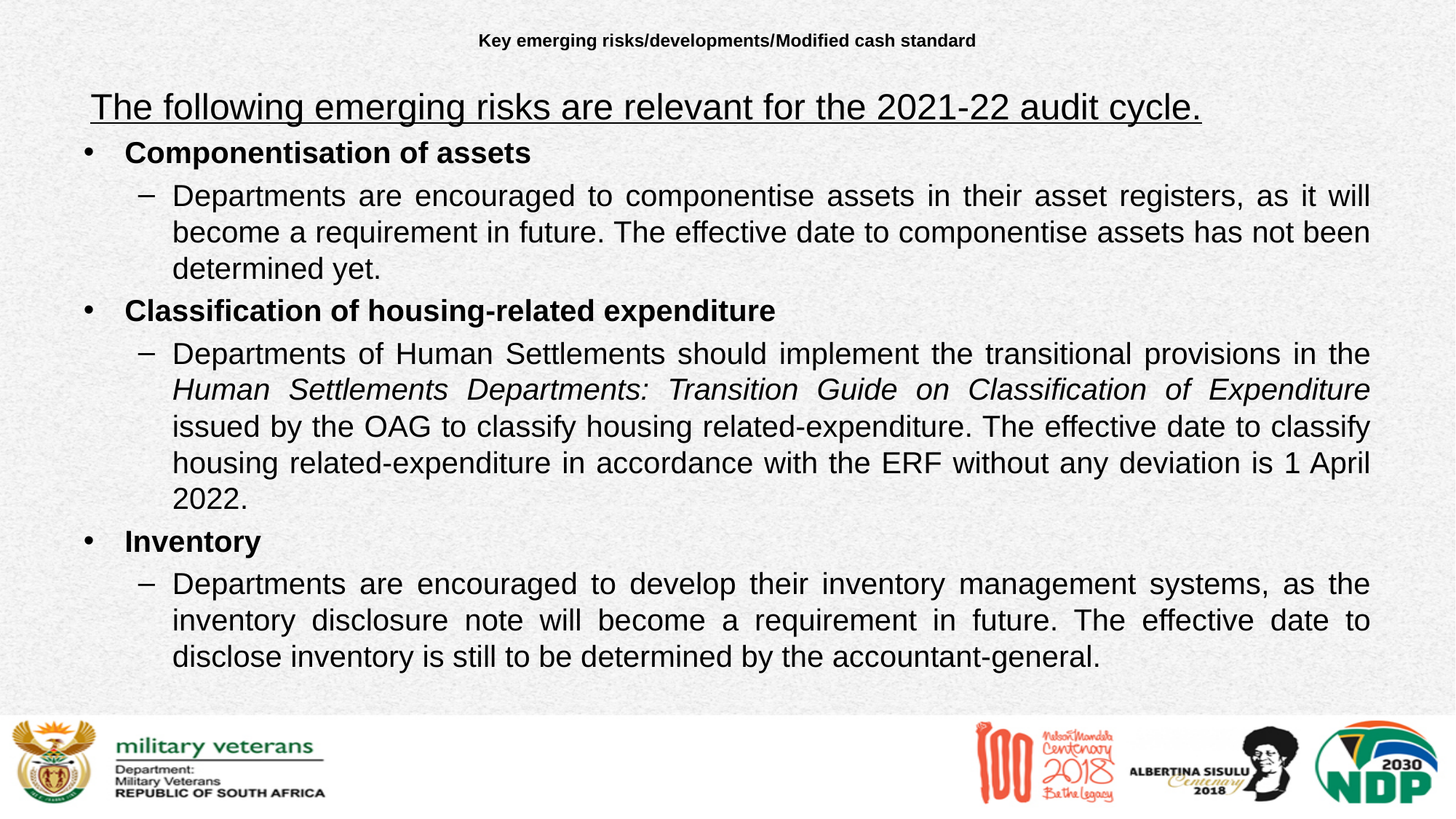

# Key emerging risks/developments/Modified cash standard
The following emerging risks are relevant for the 2021-22 audit cycle.
Componentisation of assets
Departments are encouraged to componentise assets in their asset registers, as it will become a requirement in future. The effective date to componentise assets has not been determined yet.
Classification of housing-related expenditure
Departments of Human Settlements should implement the transitional provisions in the Human Settlements Departments: Transition Guide on Classification of Expenditure issued by the OAG to classify housing related-expenditure. The effective date to classify housing related-expenditure in accordance with the ERF without any deviation is 1 April 2022.
Inventory
Departments are encouraged to develop their inventory management systems, as the inventory disclosure note will become a requirement in future. The effective date to disclose inventory is still to be determined by the accountant-general.